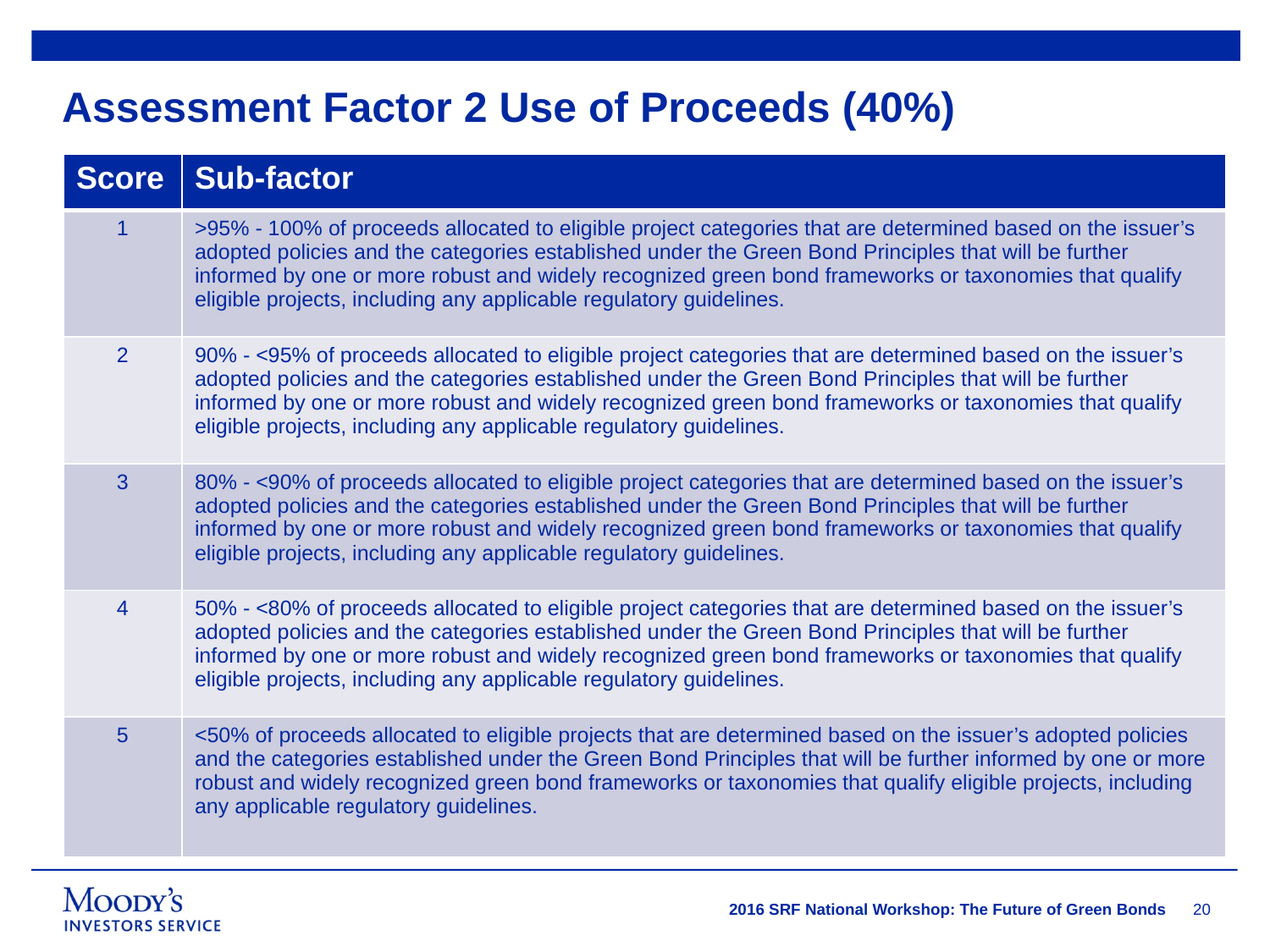

# Assessment Factor 2 Use of Proceeds (40%)
| Score | Sub-factor |
| --- | --- |
| 1 | >95% - 100% of proceeds allocated to eligible project categories that are determined based on the issuer’s adopted policies and the categories established under the Green Bond Principles that will be further informed by one or more robust and widely recognized green bond frameworks or taxonomies that qualify eligible projects, including any applicable regulatory guidelines. |
| 2 | 90% - <95% of proceeds allocated to eligible project categories that are determined based on the issuer’s adopted policies and the categories established under the Green Bond Principles that will be further informed by one or more robust and widely recognized green bond frameworks or taxonomies that qualify eligible projects, including any applicable regulatory guidelines. |
| 3 | 80% - <90% of proceeds allocated to eligible project categories that are determined based on the issuer’s adopted policies and the categories established under the Green Bond Principles that will be further informed by one or more robust and widely recognized green bond frameworks or taxonomies that qualify eligible projects, including any applicable regulatory guidelines. |
| 4 | 50% - <80% of proceeds allocated to eligible project categories that are determined based on the issuer’s adopted policies and the categories established under the Green Bond Principles that will be further informed by one or more robust and widely recognized green bond frameworks or taxonomies that qualify eligible projects, including any applicable regulatory guidelines. |
| 5 | <50% of proceeds allocated to eligible projects that are determined based on the issuer’s adopted policies and the categories established under the Green Bond Principles that will be further informed by one or more robust and widely recognized green bond frameworks or taxonomies that qualify eligible projects, including any applicable regulatory guidelines. |
20